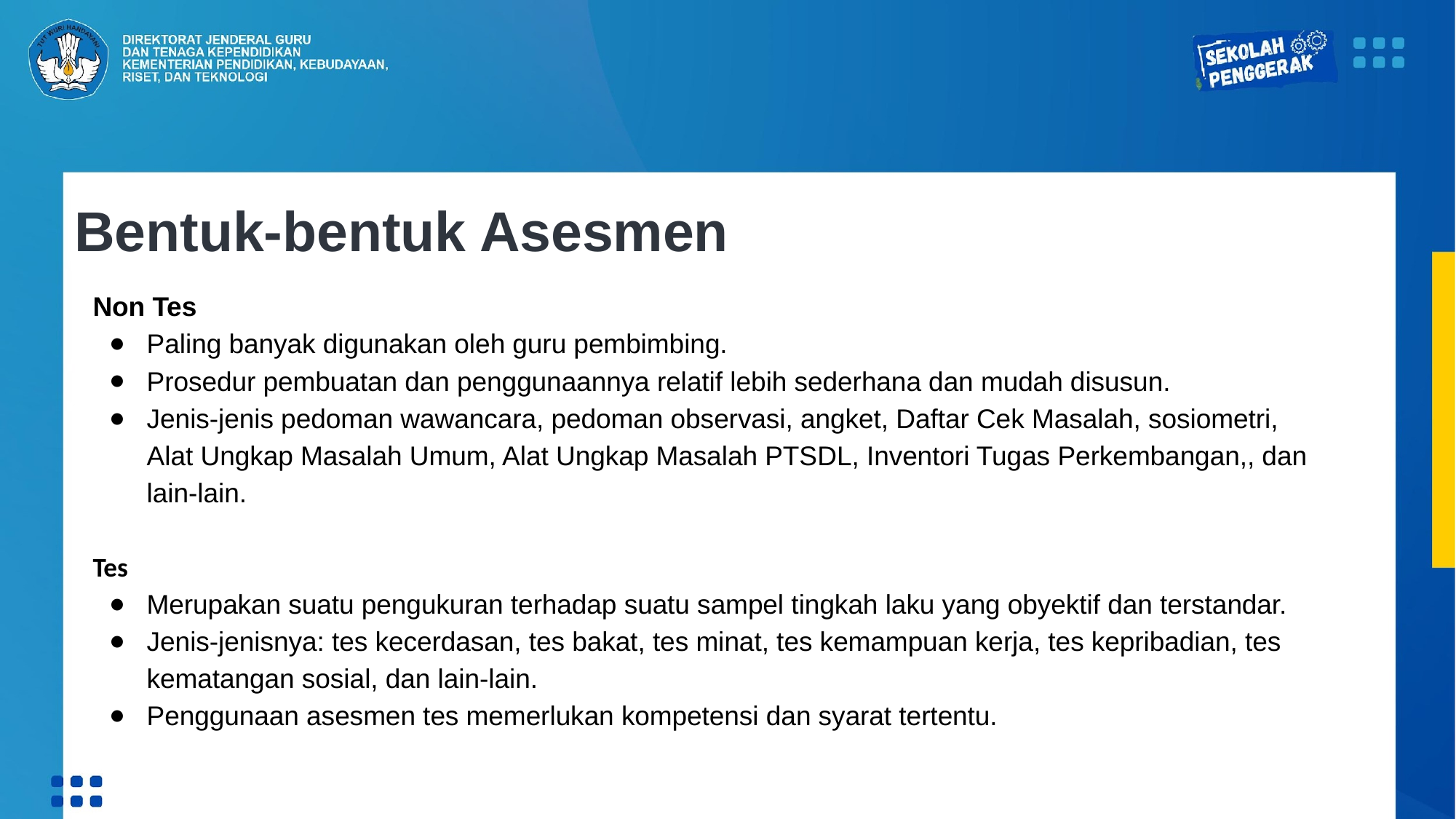

Bentuk-bentuk Asesmen
Non Tes
Paling banyak digunakan oleh guru pembimbing.
Prosedur pembuatan dan penggunaannya relatif lebih sederhana dan mudah disusun.
Jenis-jenis pedoman wawancara, pedoman observasi, angket, Daftar Cek Masalah, sosiometri, Alat Ungkap Masalah Umum, Alat Ungkap Masalah PTSDL, Inventori Tugas Perkembangan,, dan lain-lain.

Tes
Merupakan suatu pengukuran terhadap suatu sampel tingkah laku yang obyektif dan terstandar.
Jenis-jenisnya: tes kecerdasan, tes bakat, tes minat, tes kemampuan kerja, tes kepribadian, tes kematangan sosial, dan lain-lain.
Penggunaan asesmen tes memerlukan kompetensi dan syarat tertentu.